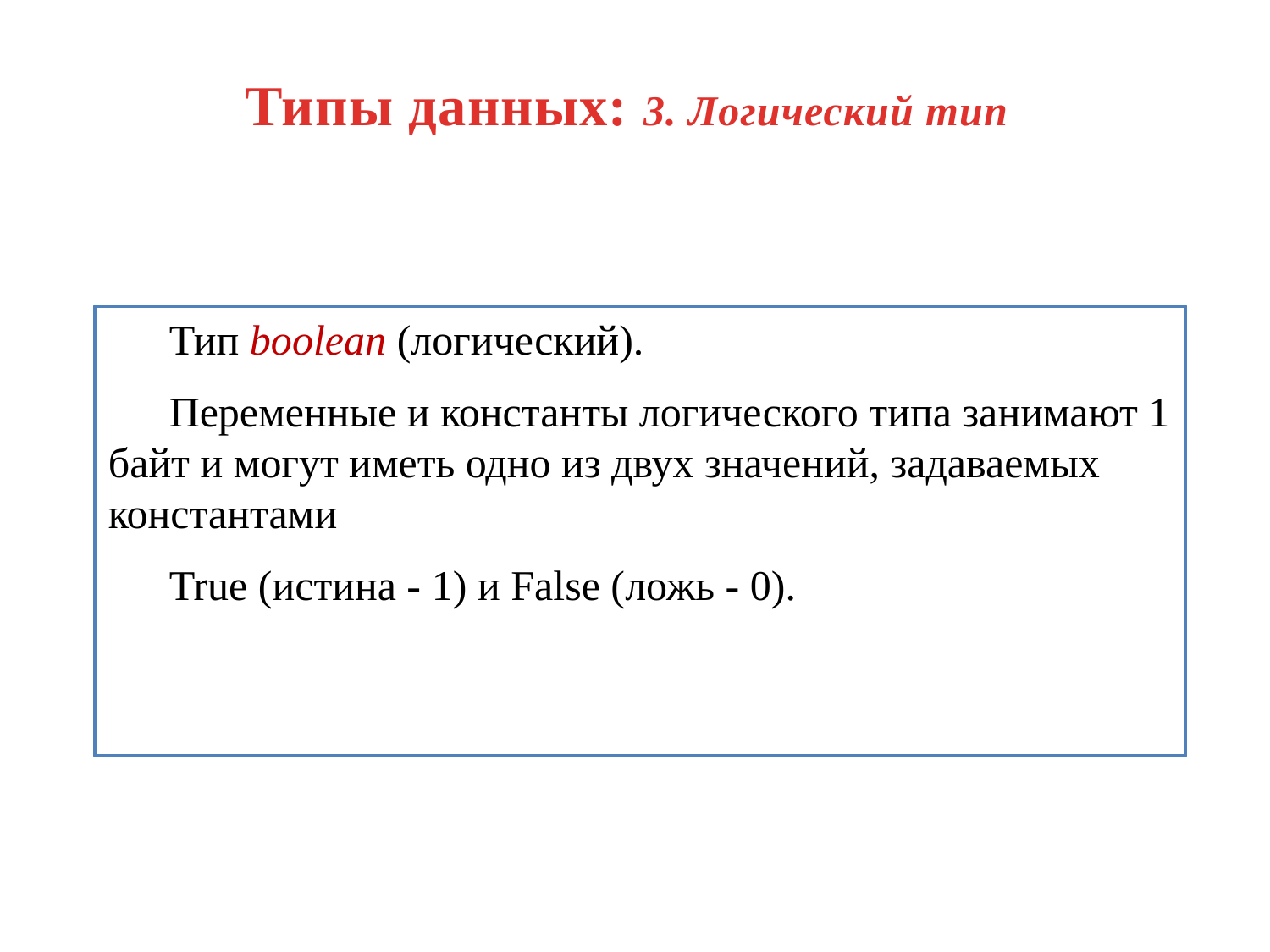

# Типы данных: 3. Логический тип
Тип boolean (логический).
Переменные и константы логического типа занимают 1 байт и могут иметь одно из двух значений, задаваемых константами
True (истина - 1) и False (ложь - 0).